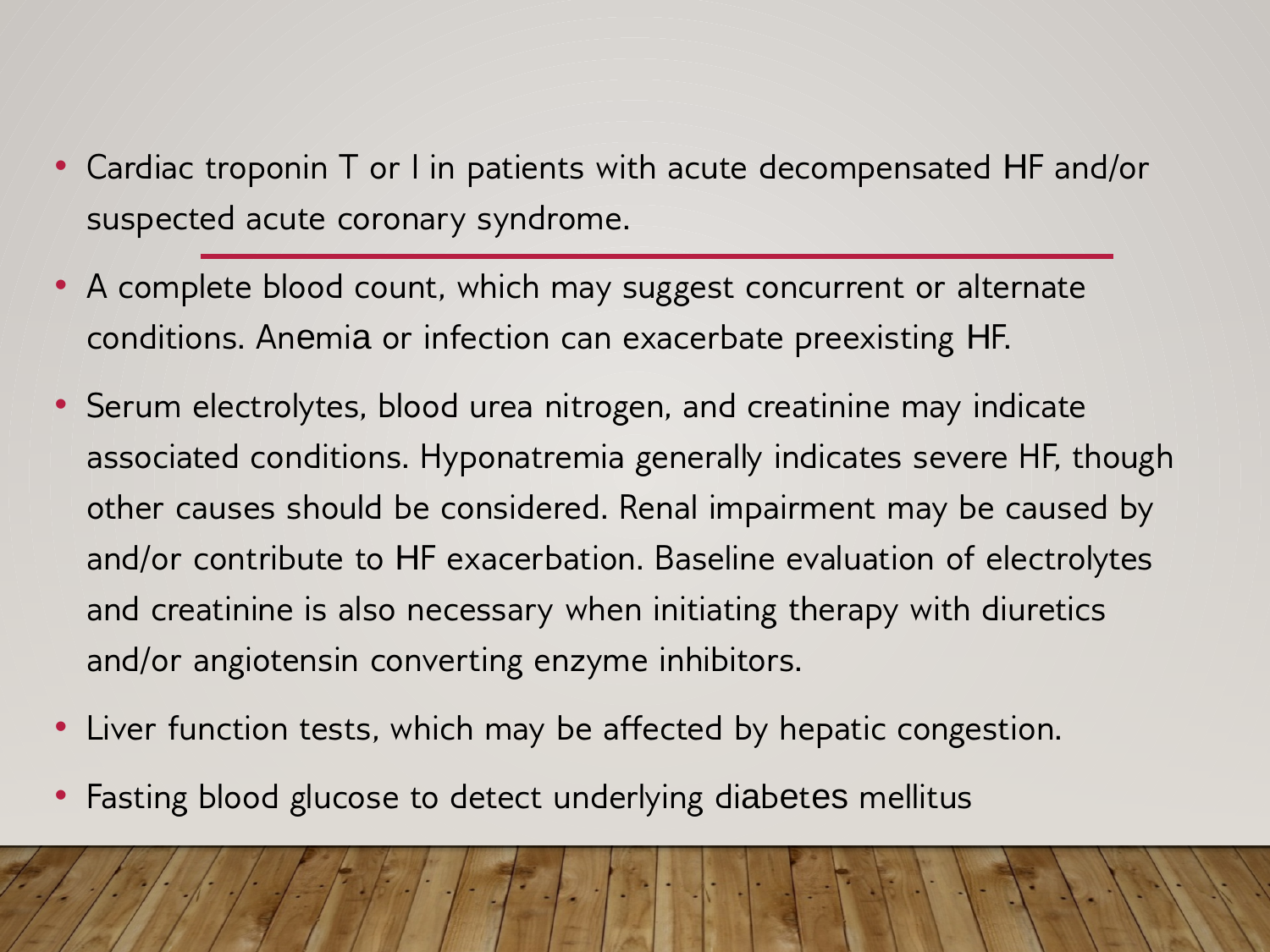

Cardiac troponin T or I in patients with acute decompensated ΗF and/or suspected acute coronary syndrome.
A complete blood count, which may suggest concurrent or alternate conditions. Anеmiа or infection can exacerbate preexisting НF.
Serum electrolytes, blood urea nitrogen, and creatinine may indicate associated conditions. Hyponatremia generally indicates severe HF, though other causes should be considered. Renal impairment may be caused by and/or contribute to ΗF exacerbation. Baseline evaluation of electrolytes and creatinine is also necessary when initiating therapy with diuretics and/or angiotensin converting enzyme inhibitors.
Liver function tests, which may be affected by hepatic congestion.
Fasting blood glucose to detect underlying diаbеtеѕ mellitus